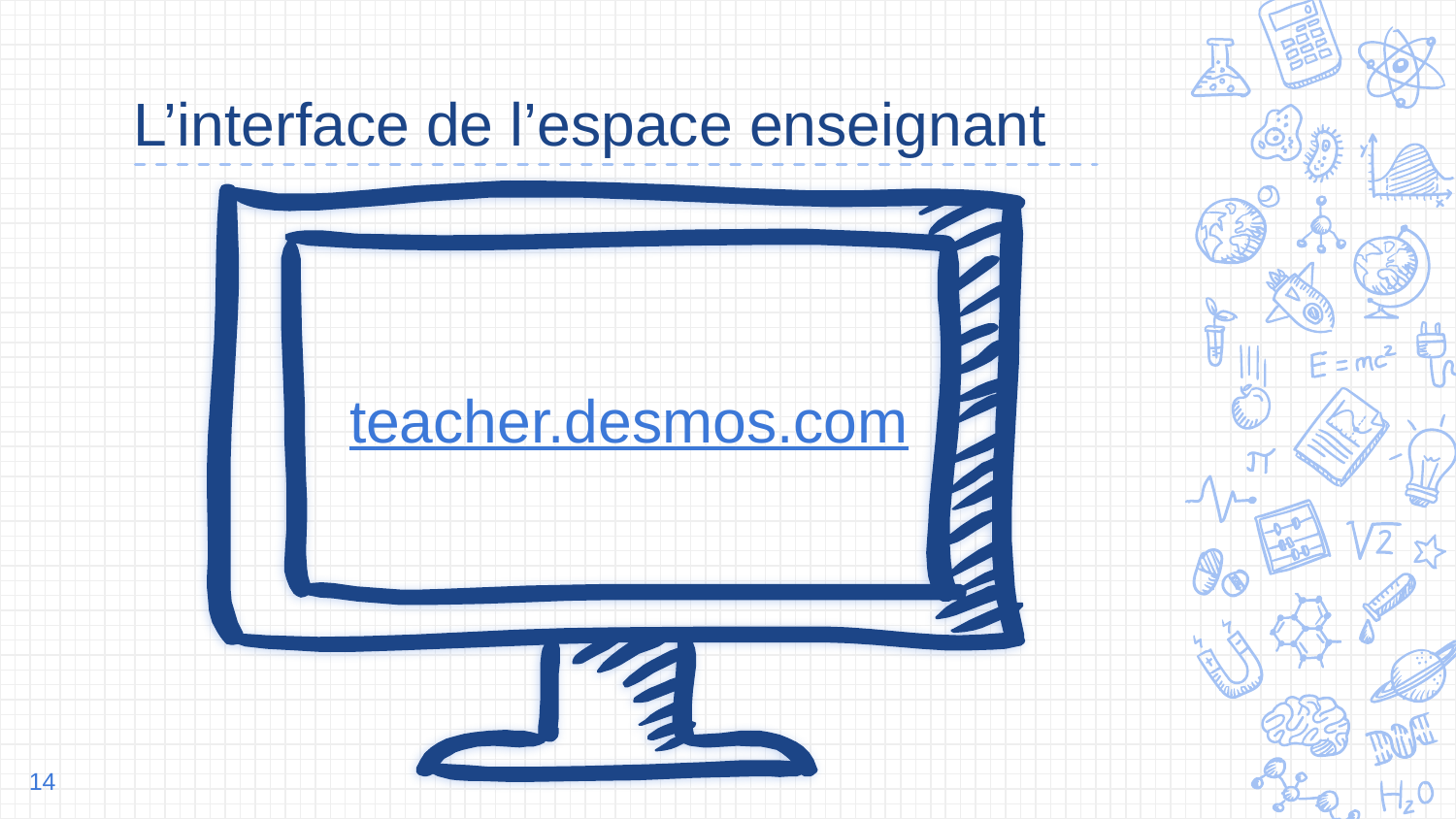

# L’interface de l’espace enseignant

teacher.desmos.com
14